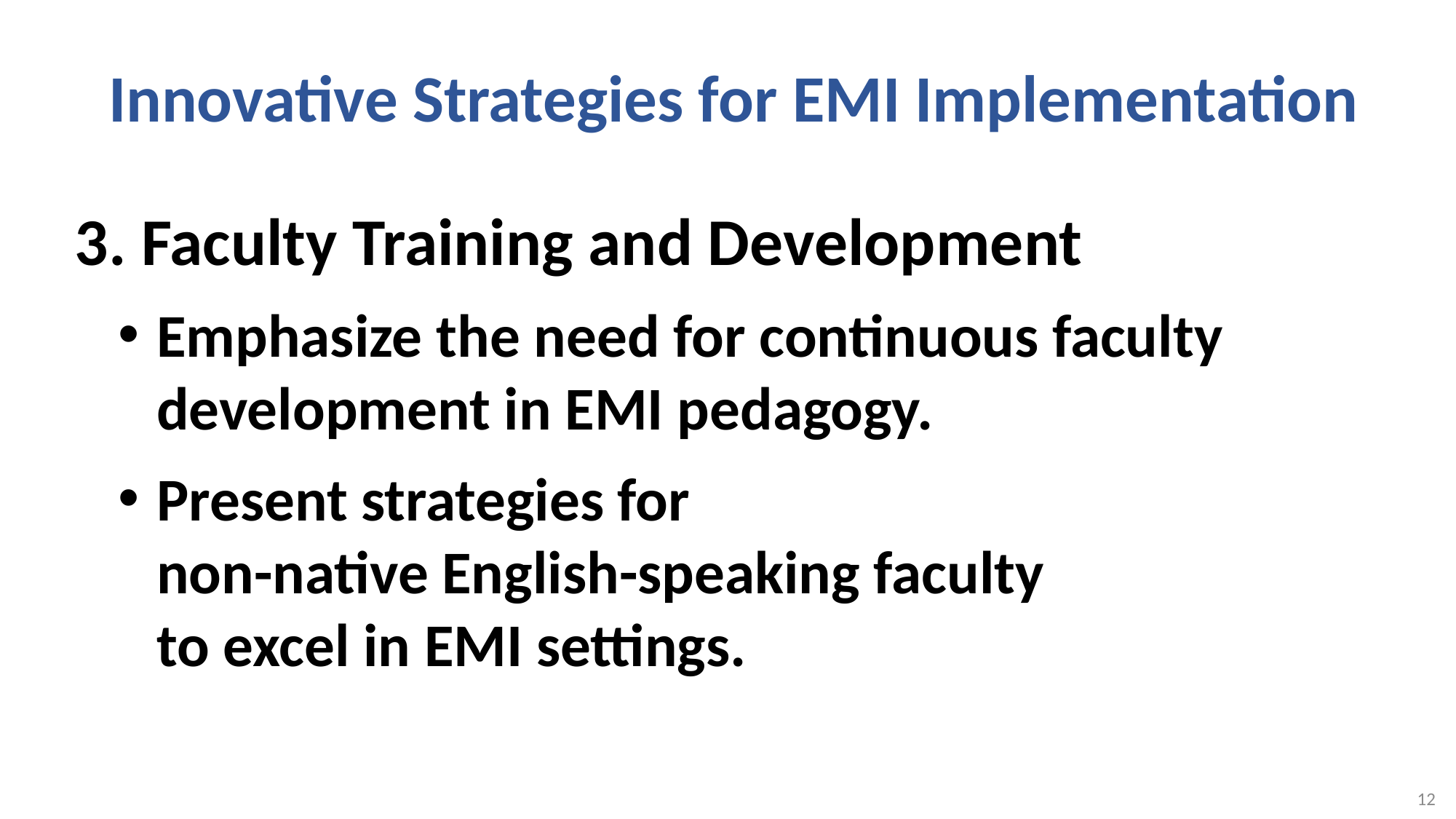

# Innovative Strategies for EMI Implementation
3. Faculty Training and Development
Emphasize the need for continuous faculty development in EMI pedagogy.
Present strategies for
non-native English-speaking faculty
to excel in EMI settings.
12